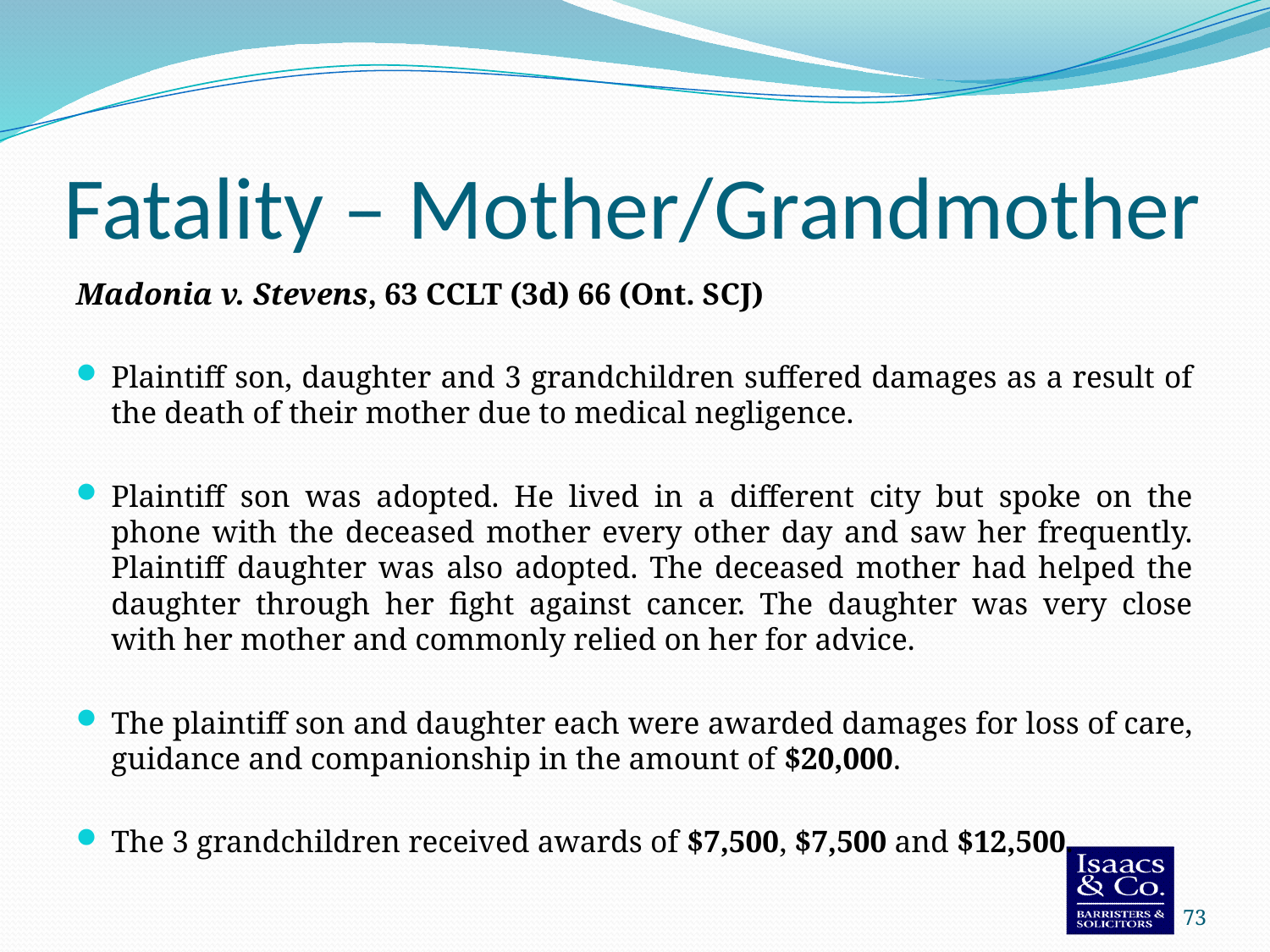

# Fatality – Mother/Grandmother
Madonia v. Stevens, 63 CCLT (3d) 66 (Ont. SCJ)

Plaintiff son, daughter and 3 grandchildren suffered damages as a result of the death of their mother due to medical negligence.

Plaintiff son was adopted. He lived in a different city but spoke on the phone with the deceased mother every other day and saw her frequently. Plaintiff daughter was also adopted. The deceased mother had helped the daughter through her fight against cancer. The daughter was very close with her mother and commonly relied on her for advice.

The plaintiff son and daughter each were awarded damages for loss of care, guidance and companionship in the amount of $20,000.

The 3 grandchildren received awards of $7,500, $7,500 and $12,500.
73